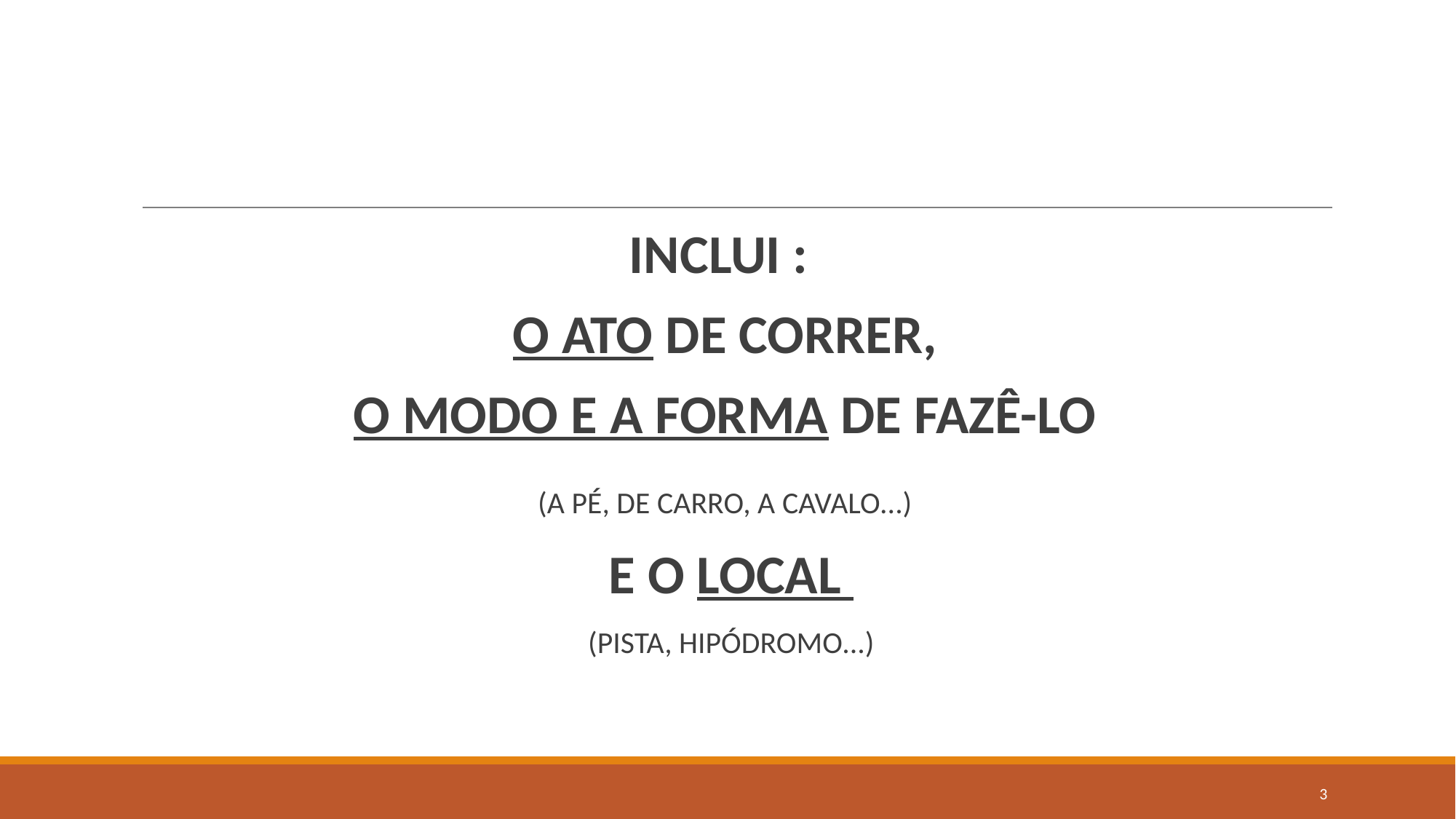

INCLUI :
O ATO DE CORRER,
O MODO E A FORMA DE FAZÊ-LO
(A PÉ, DE CARRO, A CAVALO...)
E O LOCAL
(PISTA, HIPÓDROMO...)

3